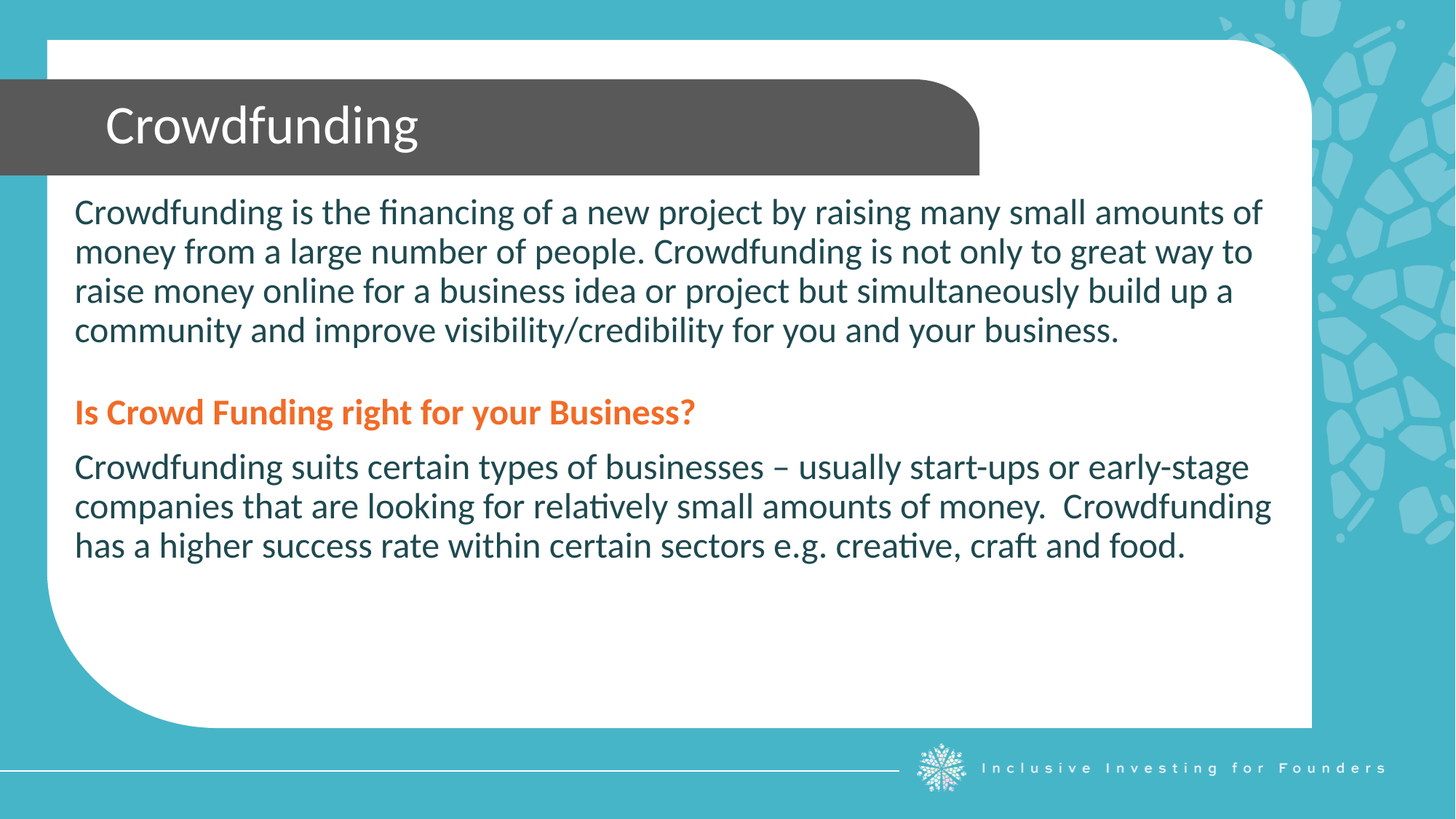

Crowdfunding
Crowdfunding is the financing of a new project by raising many small amounts of money from a large number of people. Crowdfunding is not only to great way to raise money online for a business idea or project but simultaneously build up a community and improve visibility/credibility for you and your business.

Is Crowd Funding right for your Business?
Crowdfunding suits certain types of businesses – usually start-ups or early-stage companies that are looking for relatively small amounts of money.  Crowdfunding has a higher success rate within certain sectors e.g. creative, craft and food.